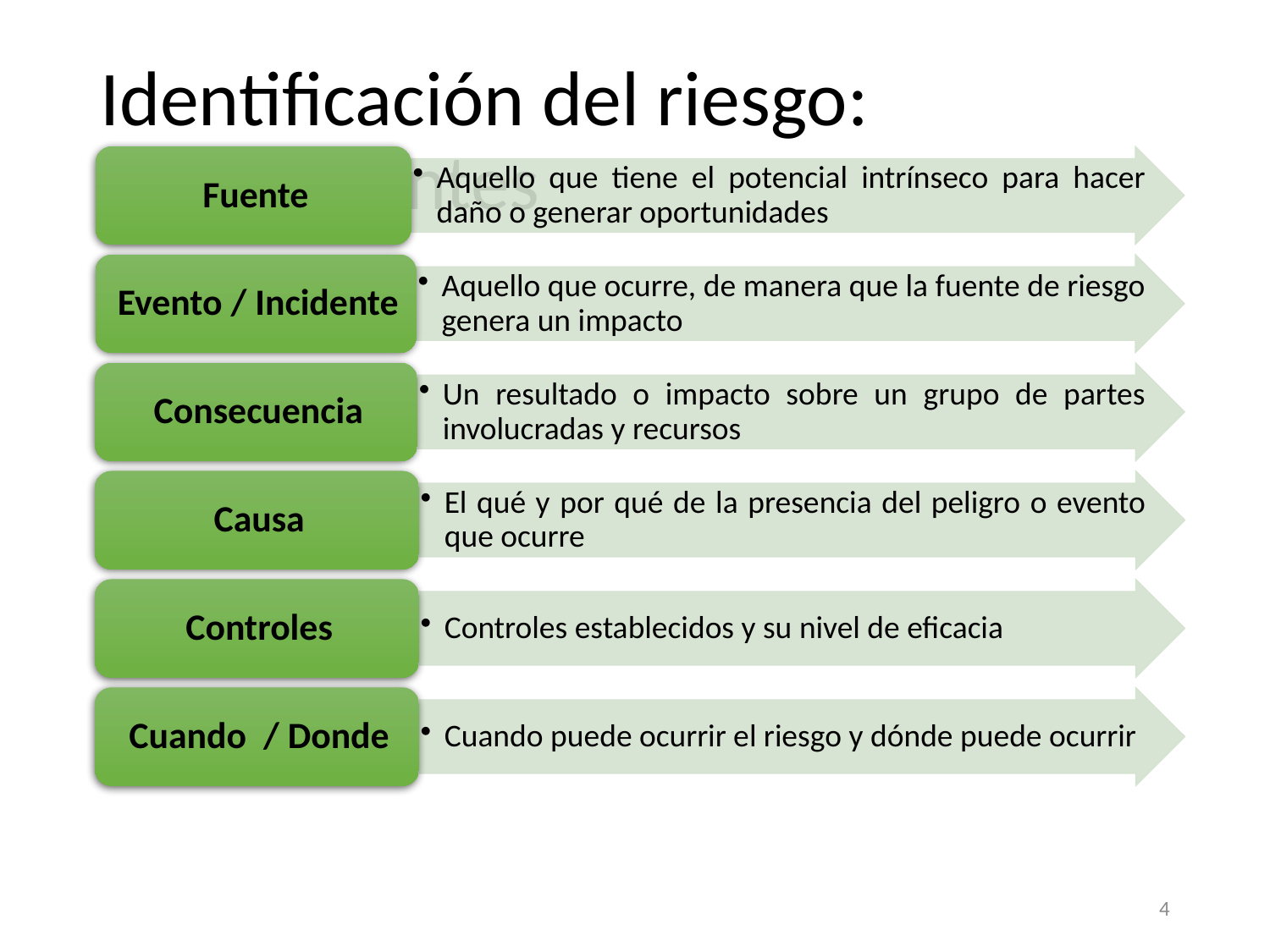

# Identificación del riesgo: Componentes
Aquello que tiene el potencial intrínseco para hacer daño o generar oportunidades
Fuente
Aquello que ocurre, de manera que la fuente de riesgo genera un impacto
Evento / Incidente
Un resultado o impacto sobre un grupo de partes involucradas y recursos
Consecuencia
El qué y por qué de la presencia del peligro o evento que ocurre
Causa
Controles establecidos y su nivel de eficacia
Controles
Cuando puede ocurrir el riesgo y dónde puede ocurrir
Cuando  / Donde
4